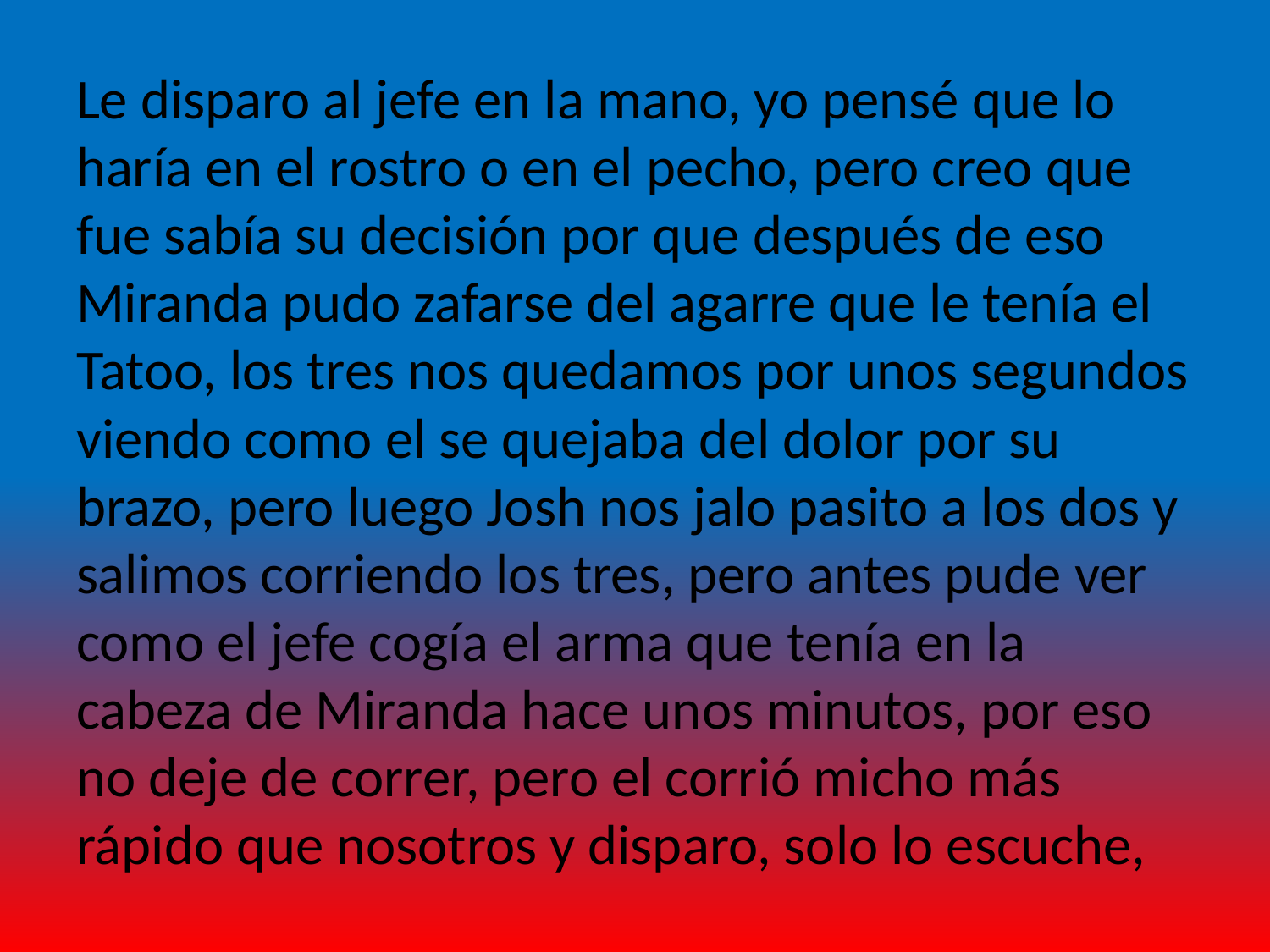

Le disparo al jefe en la mano, yo pensé que lo haría en el rostro o en el pecho, pero creo que fue sabía su decisión por que después de eso Miranda pudo zafarse del agarre que le tenía el Tatoo, los tres nos quedamos por unos segundos viendo como el se quejaba del dolor por su brazo, pero luego Josh nos jalo pasito a los dos y salimos corriendo los tres, pero antes pude ver como el jefe cogía el arma que tenía en la cabeza de Miranda hace unos minutos, por eso no deje de correr, pero el corrió micho más rápido que nosotros y disparo, solo lo escuche,